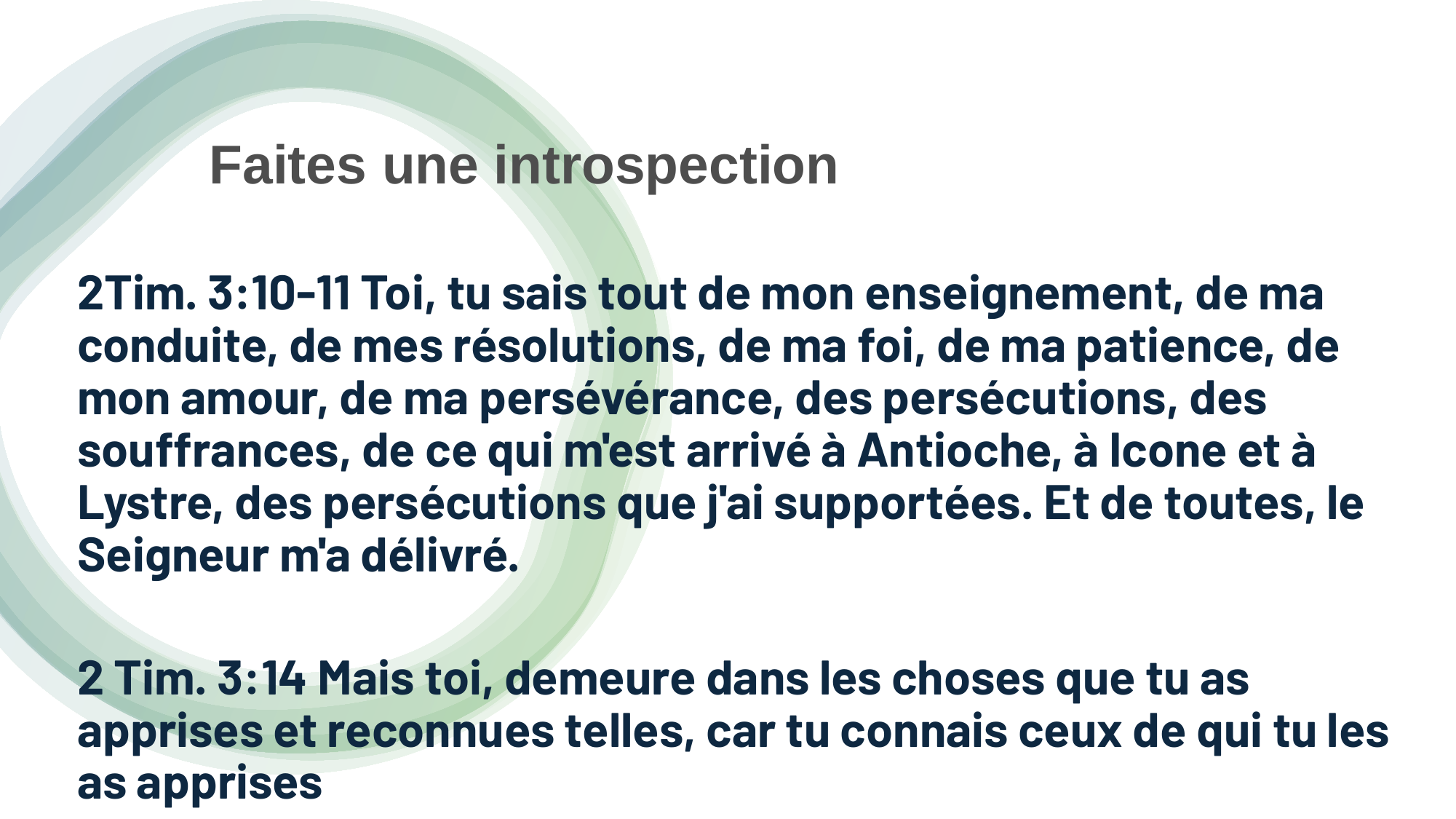

Faites une introspection

2Tim. 3:10-11 Toi, tu sais tout de mon enseignement, de ma conduite, de mes résolutions, de ma foi, de ma patience, de mon amour, de ma persévérance, des persécutions, des souffrances, de ce qui m'est arrivé à Antioche, à Icone et à Lystre, des persécutions que j'ai supportées. Et de toutes, le Seigneur m'a délivré.

2 Tim. 3:14 Mais toi, demeure dans les choses que tu as apprises et reconnues telles, car tu connais ceux de qui tu les as apprises